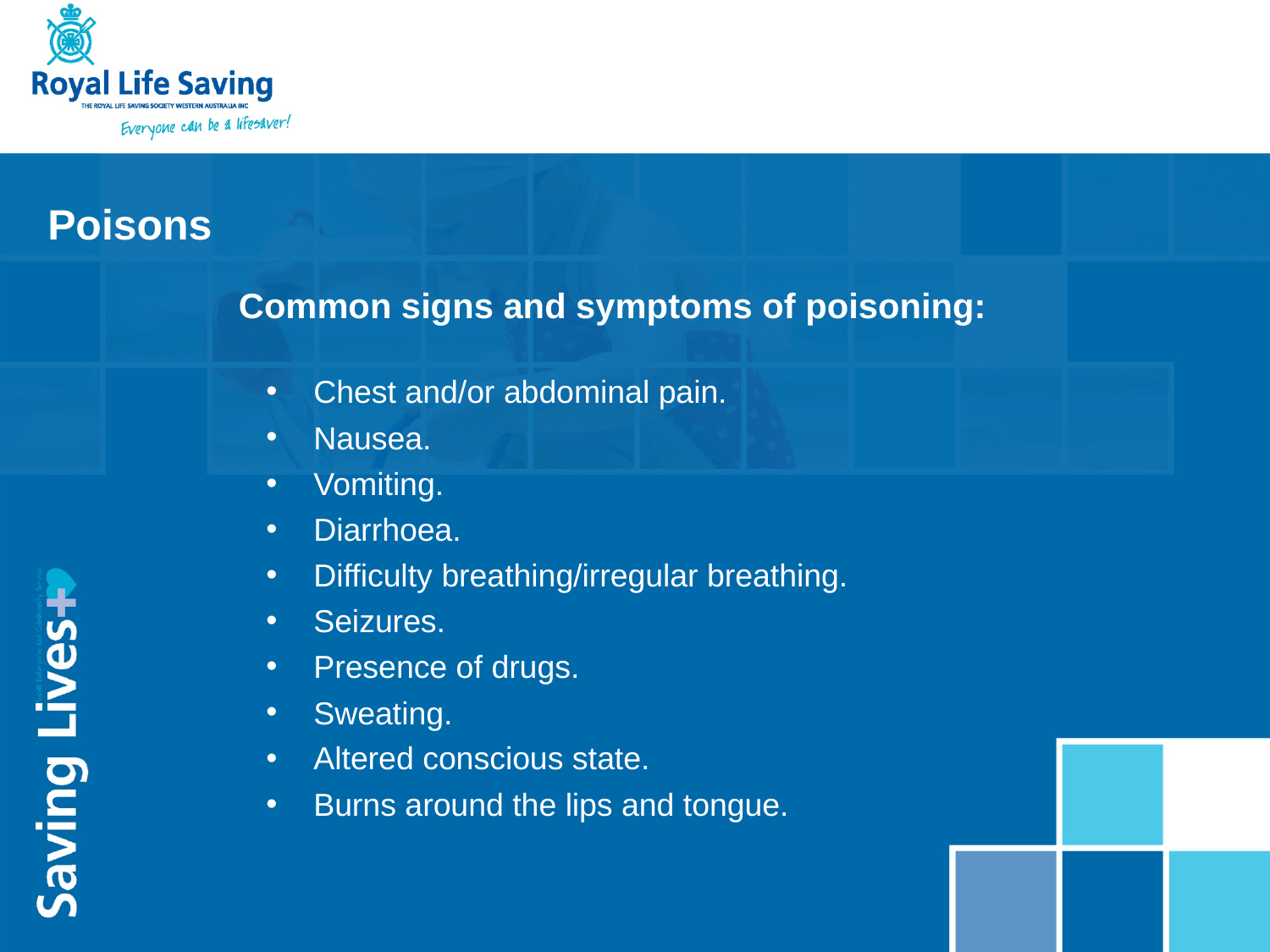

Poisons
Common signs and symptoms of poisoning:

Chest and/or abdominal pain.
Nausea.
Vomiting.
Diarrhoea.
Difficulty breathing/irregular breathing.
Seizures.
Presence of drugs.
Sweating.
Altered conscious state.
Burns around the lips and tongue.